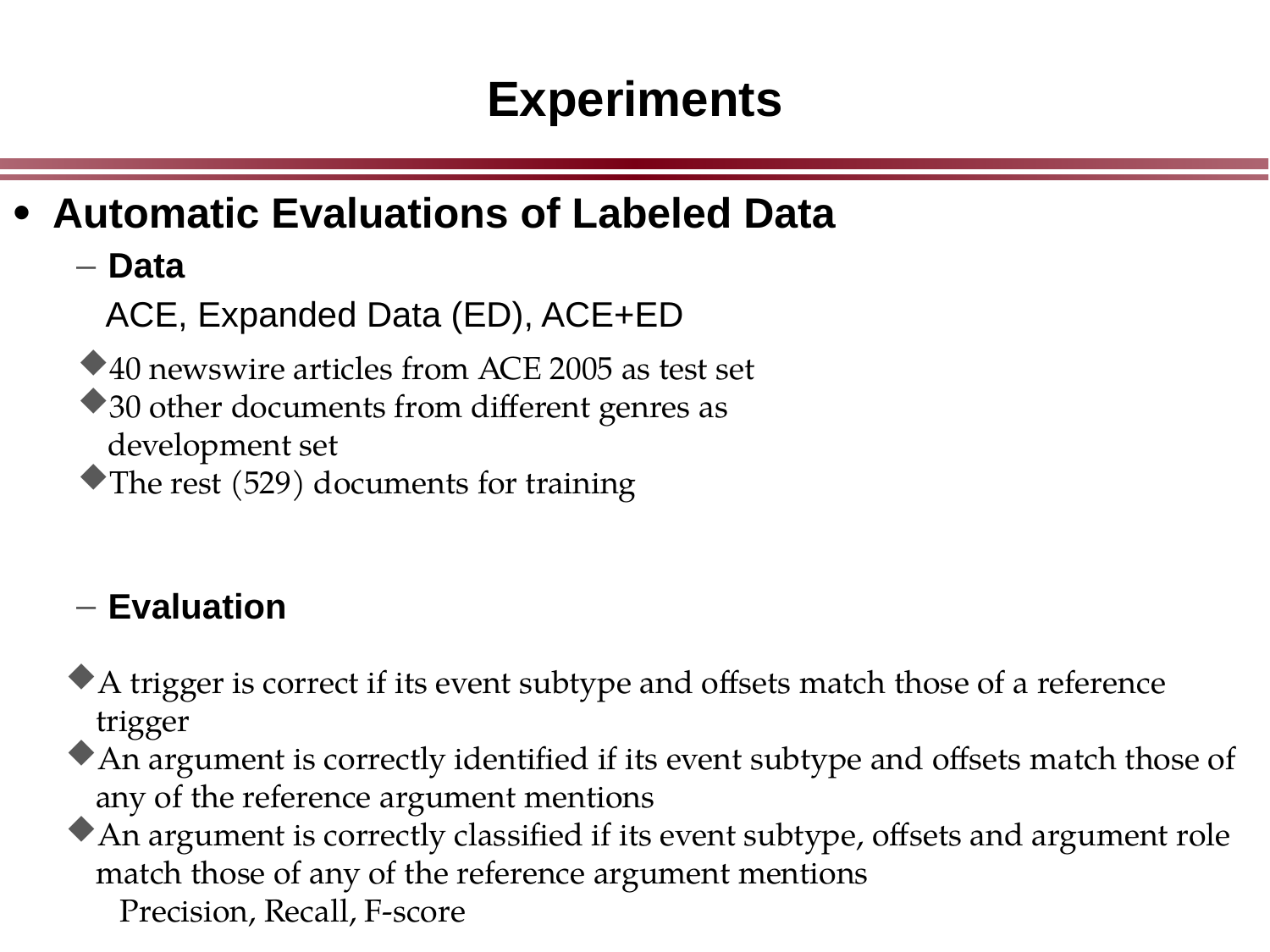

# Experiments
Automatic Evaluations of Labeled Data
Data
   ACE, Expanded Data (ED), ACE+ED

Evaluation

40 newswire articles from ACE 2005 as test set
30 other documents from different genres as development set
The rest (529) documents for training
A trigger is correct if its event subtype and offsets match those of a reference trigger
An argument is correctly identified if its event subtype and offsets match those of any of the reference argument mentions
An argument is correctly classified if its event subtype, offsets and argument role match those of any of the reference argument mentions
   Precision, Recall, F-score